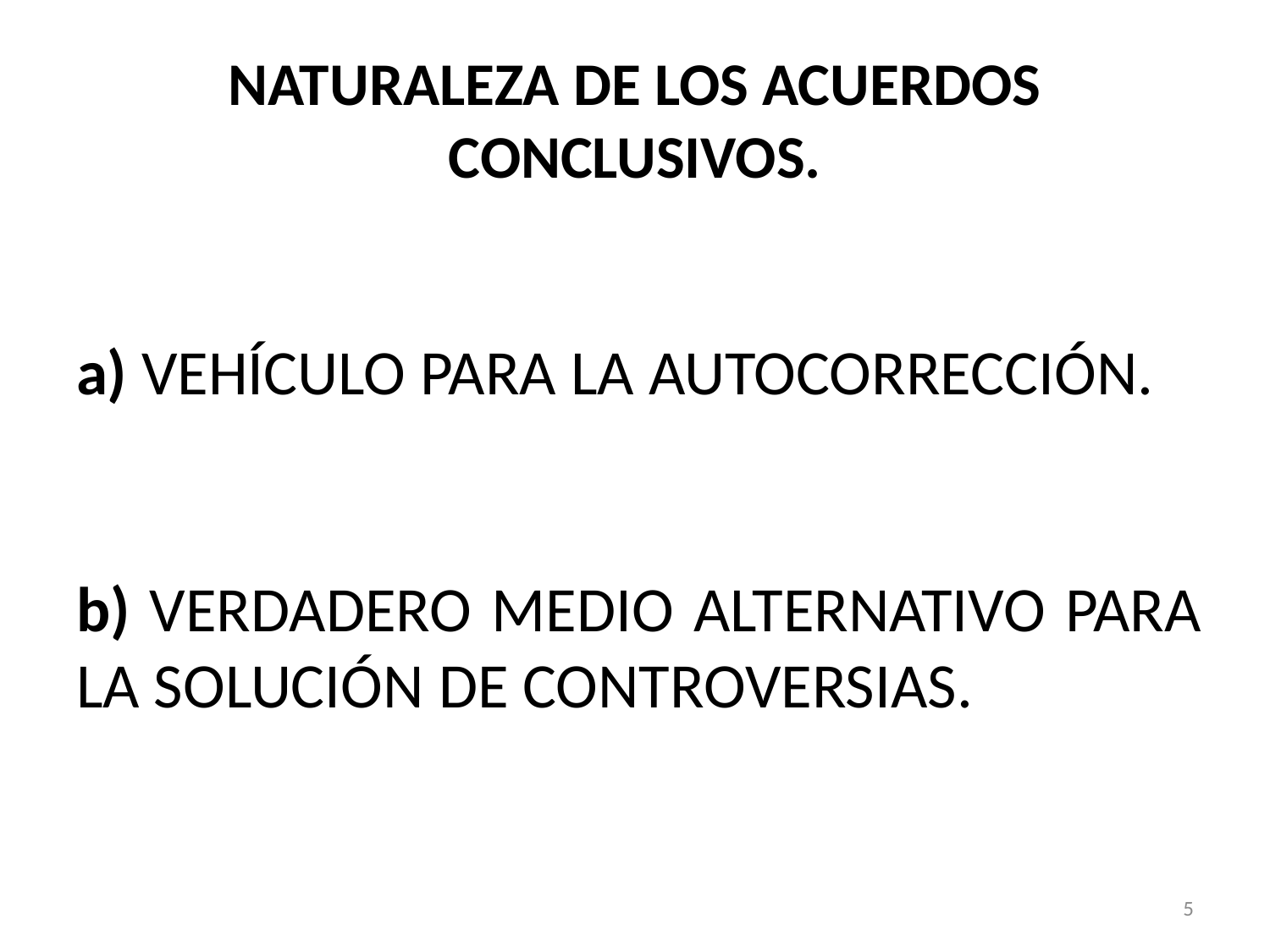

# NATURALEZA DE LOS ACUERDOS CONCLUSIVOS.

a) VEHÍCULO PARA LA AUTOCORRECCIÓN.

b) VERDADERO MEDIO ALTERNATIVO PARA LA SOLUCIÓN DE CONTROVERSIAS.
5